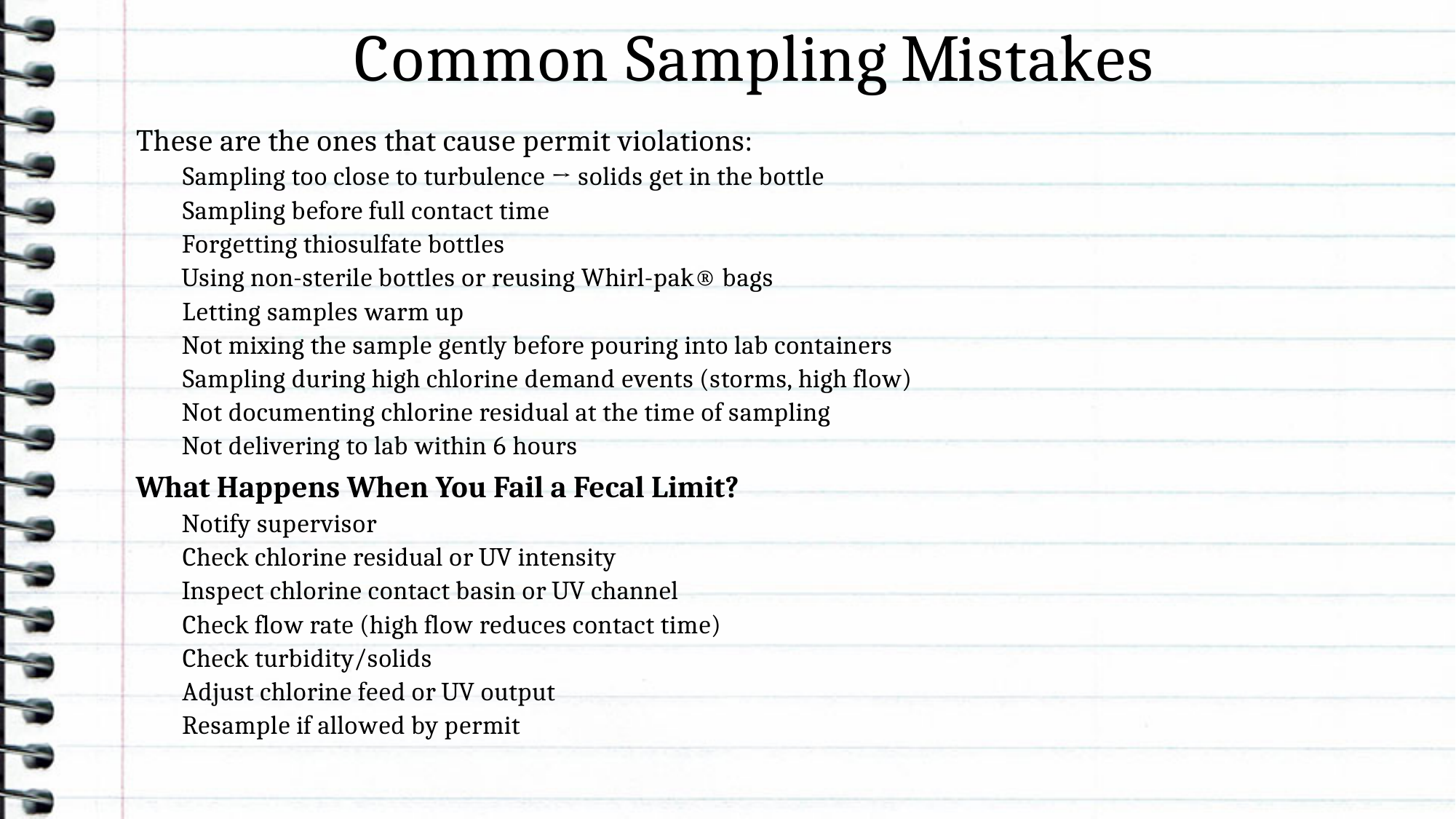

# Common Sampling Mistakes
These are the ones that cause permit violations:
Sampling too close to turbulence → solids get in the bottle
Sampling before full contact time
Forgetting thiosulfate bottles
Using non-sterile bottles or reusing Whirl-pak® bags
Letting samples warm up
Not mixing the sample gently before pouring into lab containers
Sampling during high chlorine demand events (storms, high flow)
Not documenting chlorine residual at the time of sampling
Not delivering to lab within 6 hours
What Happens When You Fail a Fecal Limit?
Notify supervisor
Check chlorine residual or UV intensity
Inspect chlorine contact basin or UV channel
Check flow rate (high flow reduces contact time)
Check turbidity/solids
Adjust chlorine feed or UV output
Resample if allowed by permit